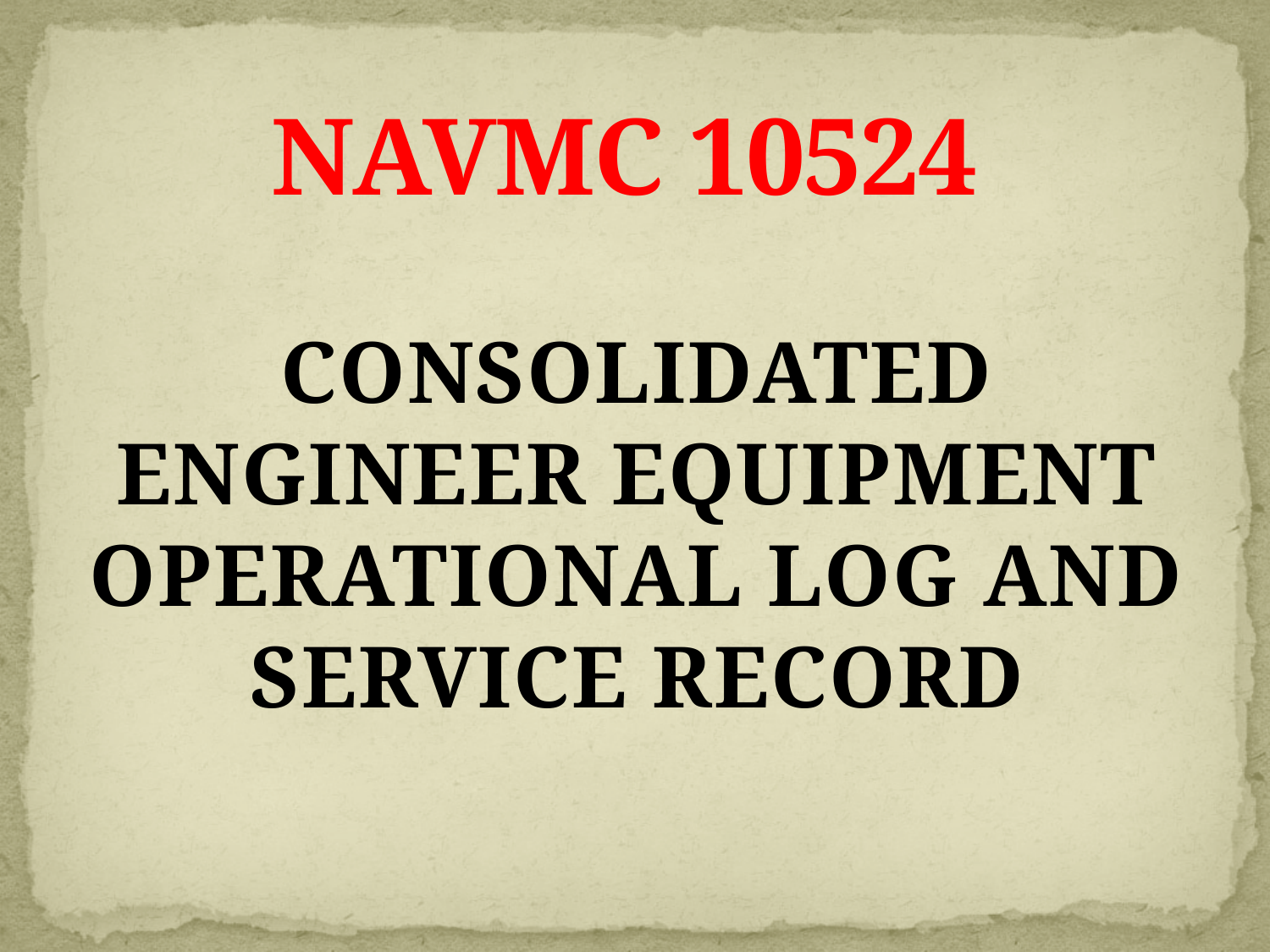

# NAVMC 10524
CONSOLIDATED ENGINEER EQUIPMENT OPERATIONAL LOG AND SERVICE RECORD